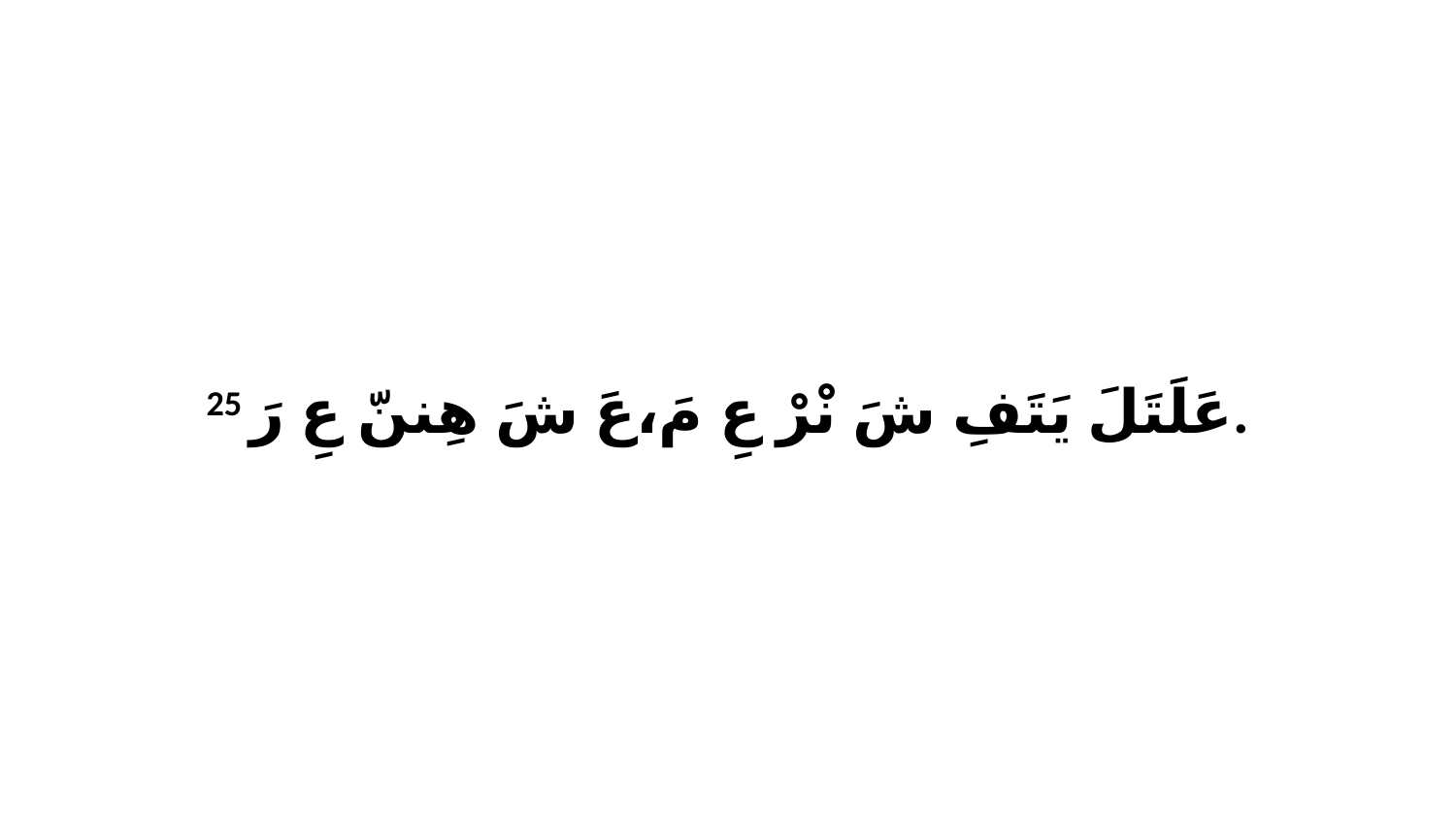

25 عَلَتَلَ يَتَفِ شَ نْرْ عِ مَ،عَ شَ هِننّ عِ رَ.